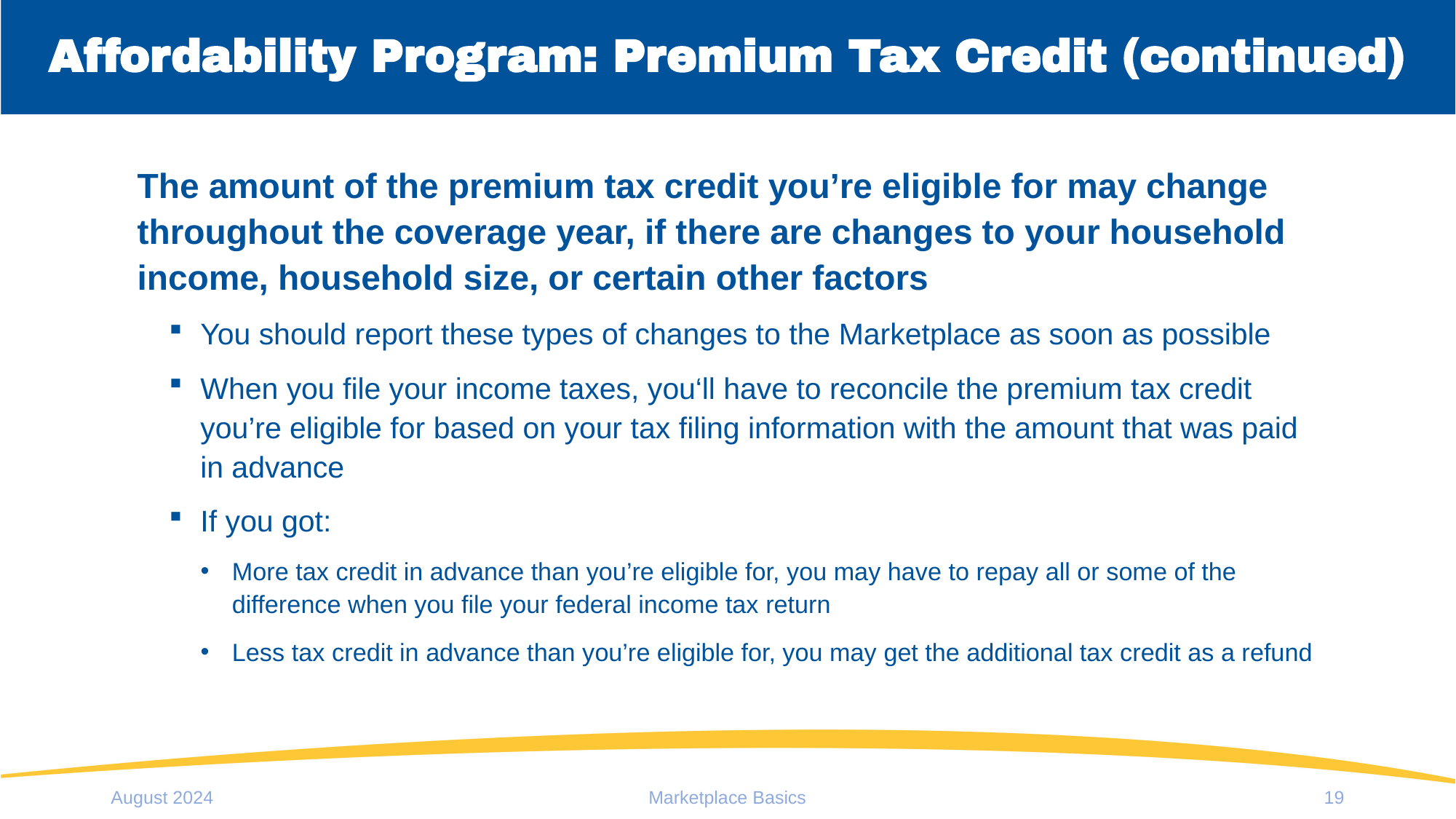

# Affordability Program: Premium Tax Credit (continued)
The amount of the premium tax credit you’re eligible for may change throughout the coverage year, if there are changes to your household income, household size, or certain other factors
You should report these types of changes to the Marketplace as soon as possible
When you file your income taxes, you‘ll have to reconcile the premium tax credit you’re eligible for based on your tax filing information with the amount that was paid in advance
If you got:
More tax credit in advance than you’re eligible for, you may have to repay all or some of the difference when you file your federal income tax return
Less tax credit in advance than you’re eligible for, you may get the additional tax credit as a refund
August 2024
Marketplace Basics
19